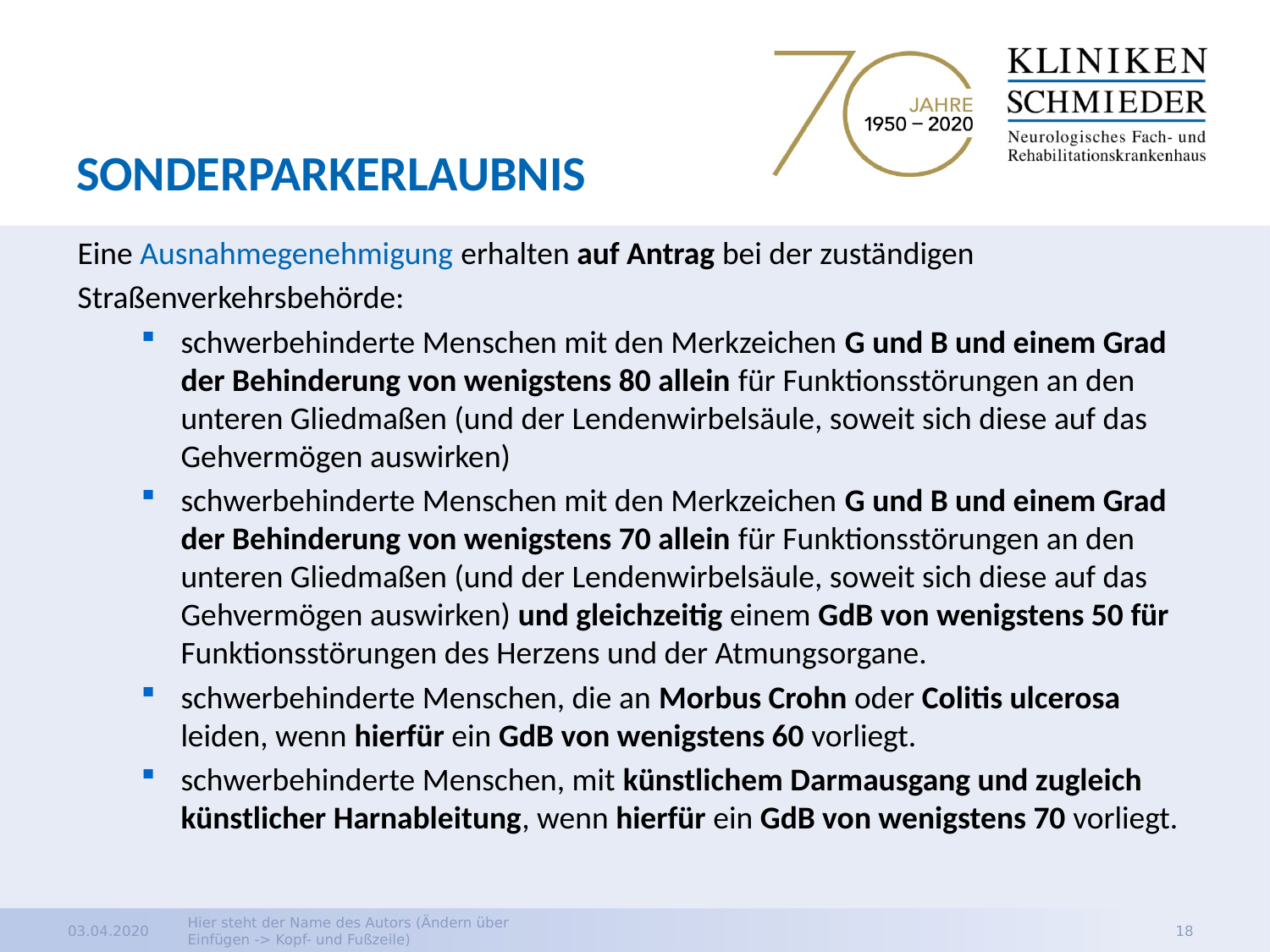

# Sonderparkerlaubnis
Eine Ausnahmegenehmigung erhalten auf Antrag bei der zuständigen
Straßenverkehrsbehörde:
schwerbehinderte Menschen mit den Merkzeichen G und B und einem Grad der Behinderung von wenigstens 80 allein für Funktionsstörungen an den unteren Gliedmaßen (und der Lendenwirbelsäule, soweit sich diese auf das Gehvermögen auswirken)
schwerbehinderte Menschen mit den Merkzeichen G und B und einem Grad der Behinderung von wenigstens 70 allein für Funktionsstörungen an den unteren Gliedmaßen (und der Lendenwirbelsäule, soweit sich diese auf das Gehvermögen auswirken) und gleichzeitig einem GdB von wenigstens 50 für Funktionsstörungen des Herzens und der Atmungsorgane.
schwerbehinderte Menschen, die an Morbus Crohn oder Colitis ulcerosa leiden, wenn hierfür ein GdB von wenigstens 60 vorliegt.
schwerbehinderte Menschen, mit künstlichem Darmausgang und zugleich künstlicher Harnableitung, wenn hierfür ein GdB von wenigstens 70 vorliegt.

03.04.2020
Hier steht der Name des Autors (Ändern über Einfügen -> Kopf- und Fußzeile)
18